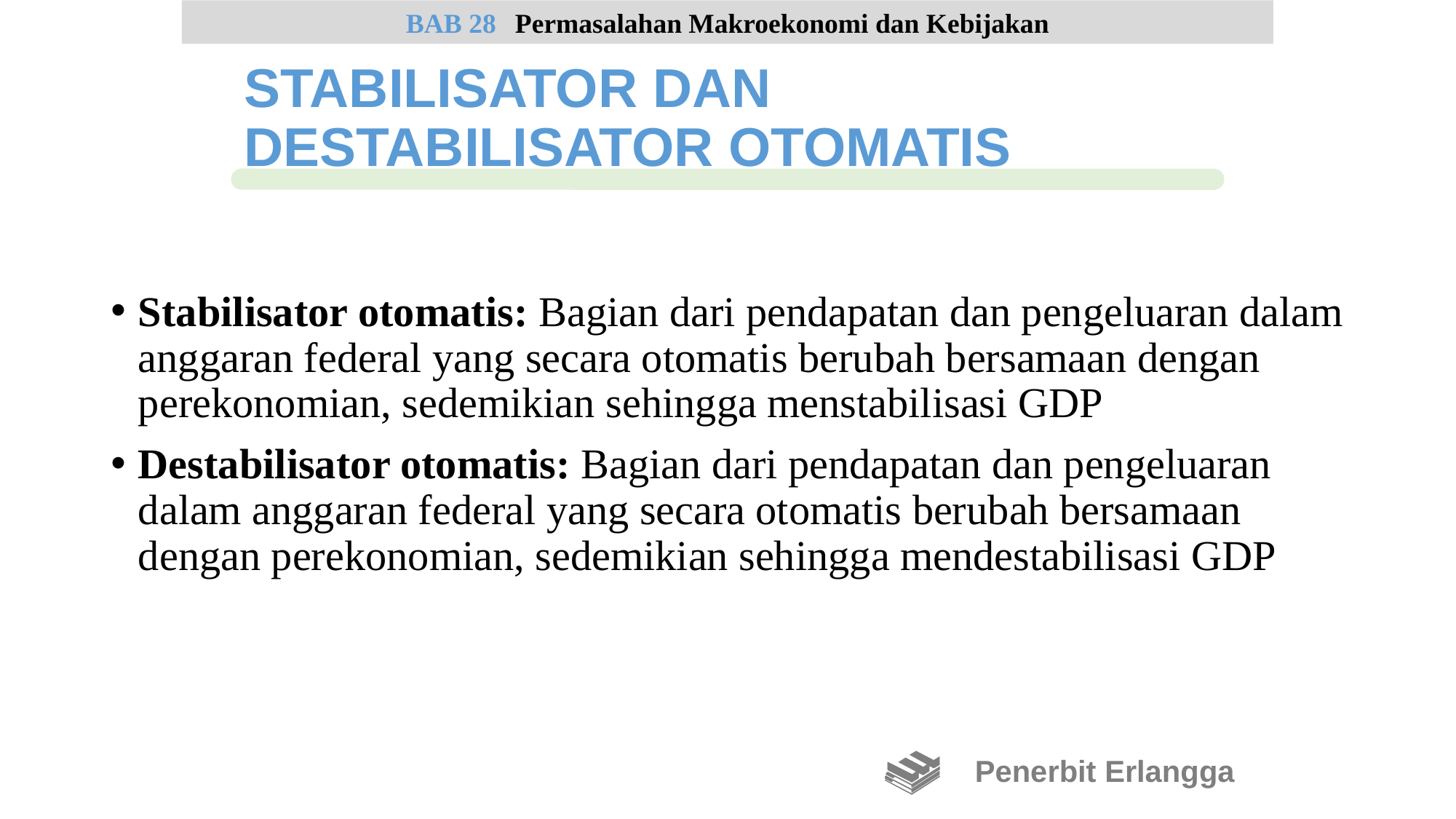

Stabilisator otomatis: Bagian dari pendapatan dan pengeluaran dalam anggaran federal yang secara otomatis berubah bersamaan dengan perekonomian, sedemikian sehingga menstabilisasi GDP
Destabilisator otomatis: Bagian dari pendapatan dan pengeluaran dalam anggaran federal yang secara otomatis berubah bersamaan dengan perekonomian, sedemikian sehingga mendestabilisasi GDP
BAB 28	Permasalahan Makroekonomi dan Kebijakan
STABILISATOR DAN DESTABILISATOR OTOMATIS
Penerbit Erlangga